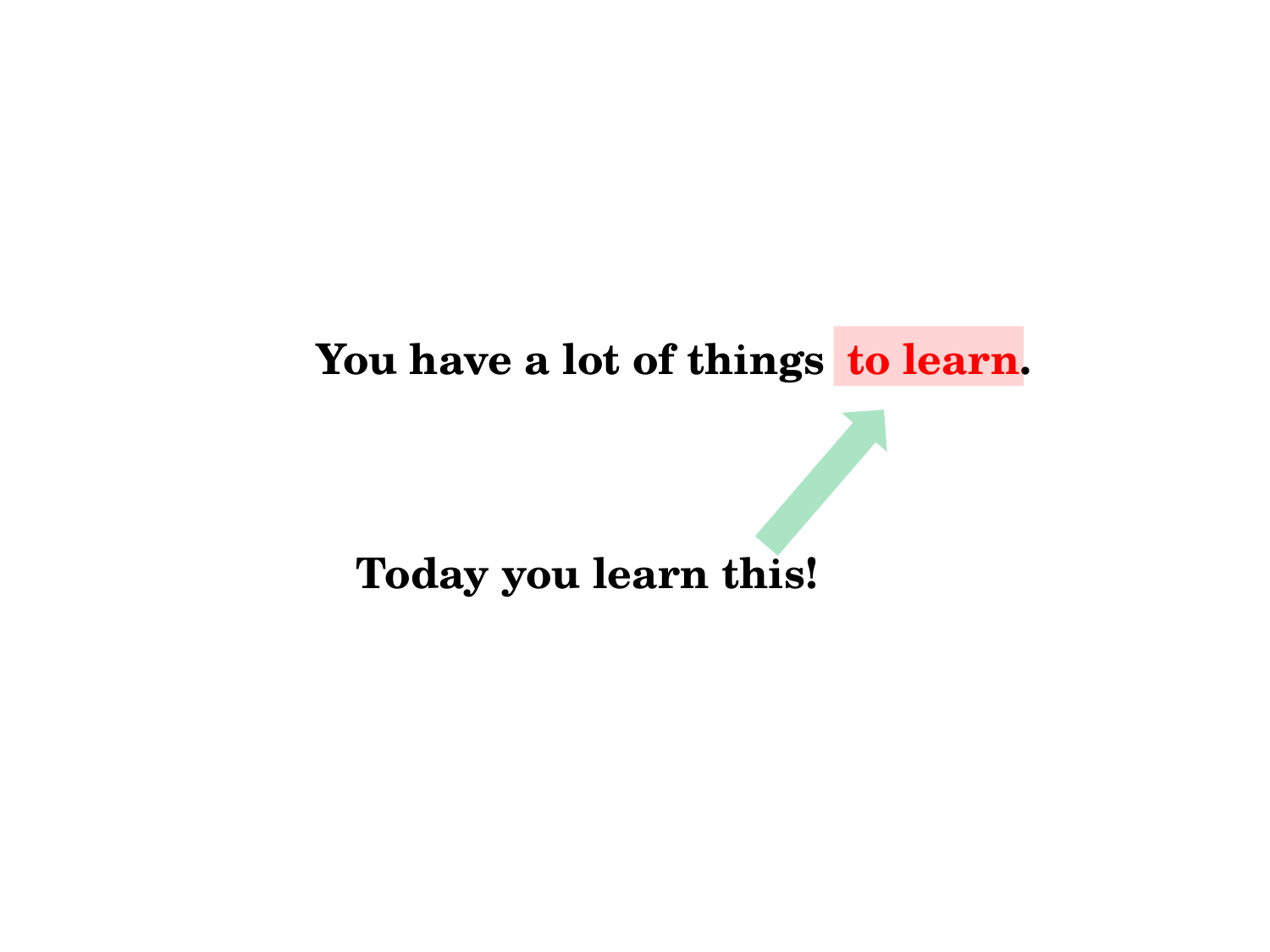

You have a lot of things
to learn.

Today you learn this!